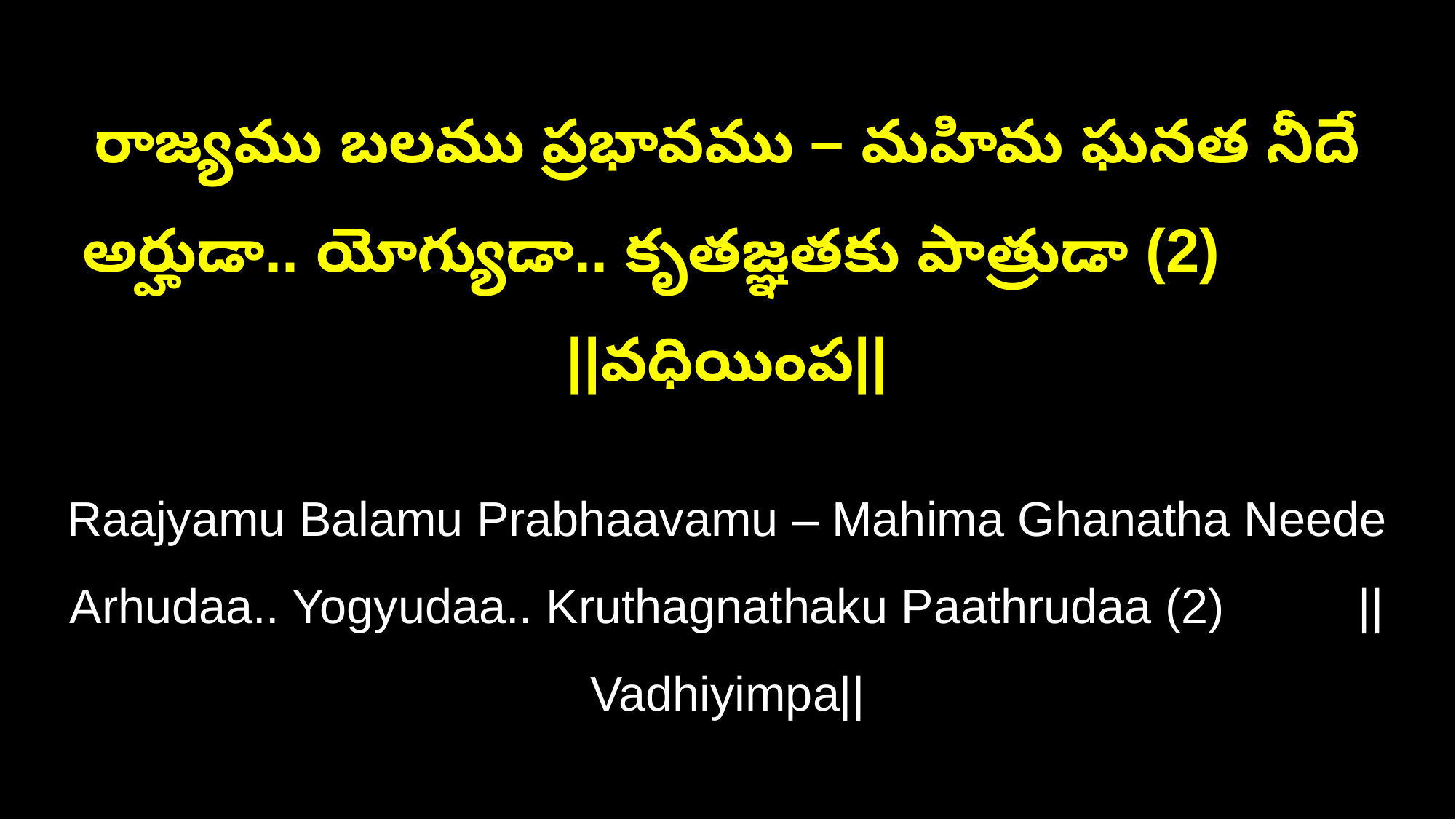

రాజ్యము బలము ప్రభావము – మహిమ ఘనత నీదే
అర్హుడా.. యోగ్యుడా.. కృతజ్ఞతకు పాత్రుడా (2)          ||వధియింప||
Raajyamu Balamu Prabhaavamu – Mahima Ghanatha Neede
Arhudaa.. Yogyudaa.. Kruthagnathaku Paathrudaa (2)          ||Vadhiyimpa||